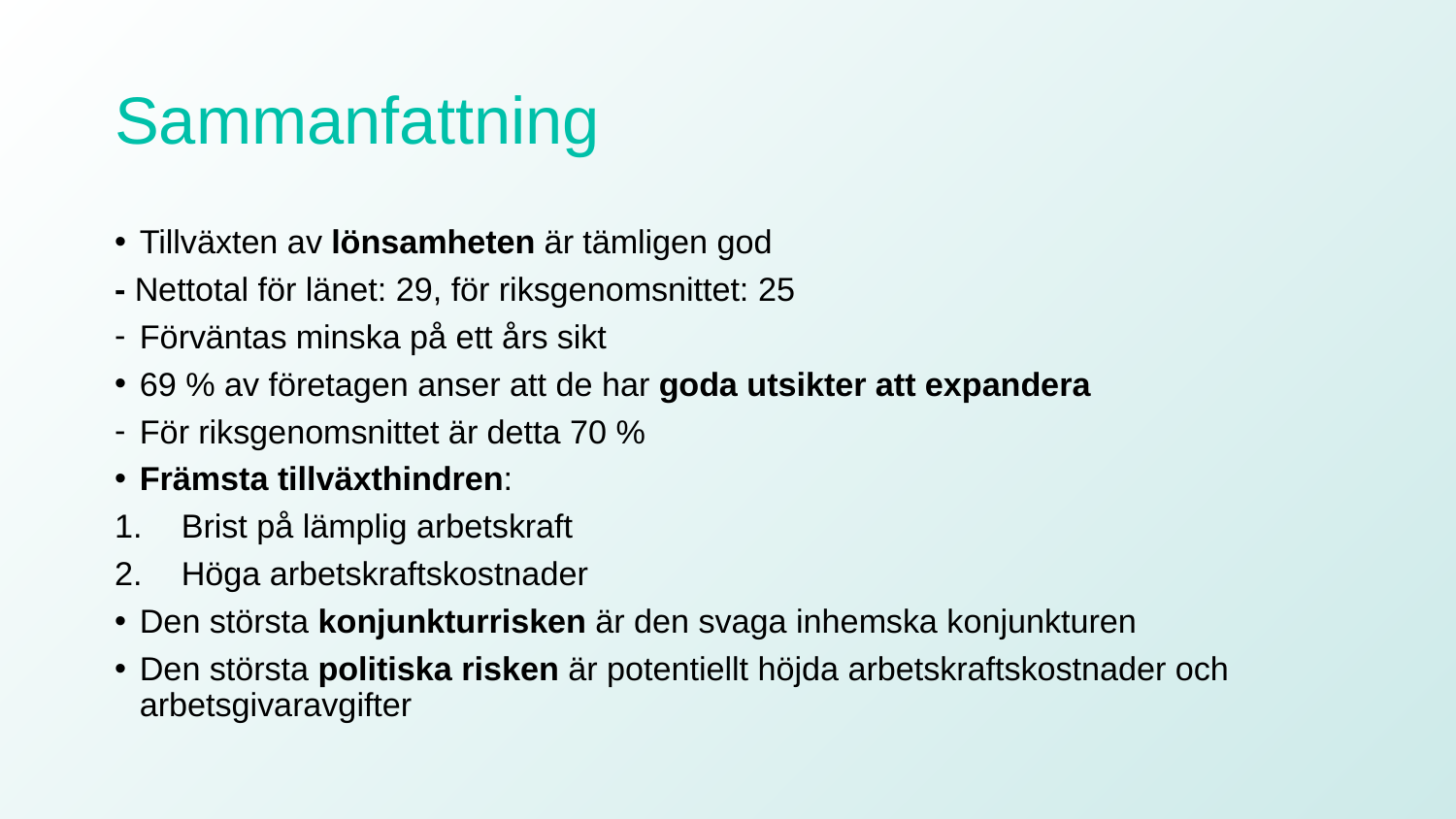

# Sammanfattning
Tillväxten av lönsamheten är tämligen god
- Nettotal för länet: 29, för riksgenomsnittet: 25
Förväntas minska på ett års sikt
69 % av företagen anser att de har goda utsikter att expandera
För riksgenomsnittet är detta 70 %
Främsta tillväxthindren:
Brist på lämplig arbetskraft
Höga arbetskraftskostnader
Den största konjunkturrisken är den svaga inhemska konjunkturen
Den största politiska risken är potentiellt höjda arbetskraftskostnader och arbetsgivaravgifter